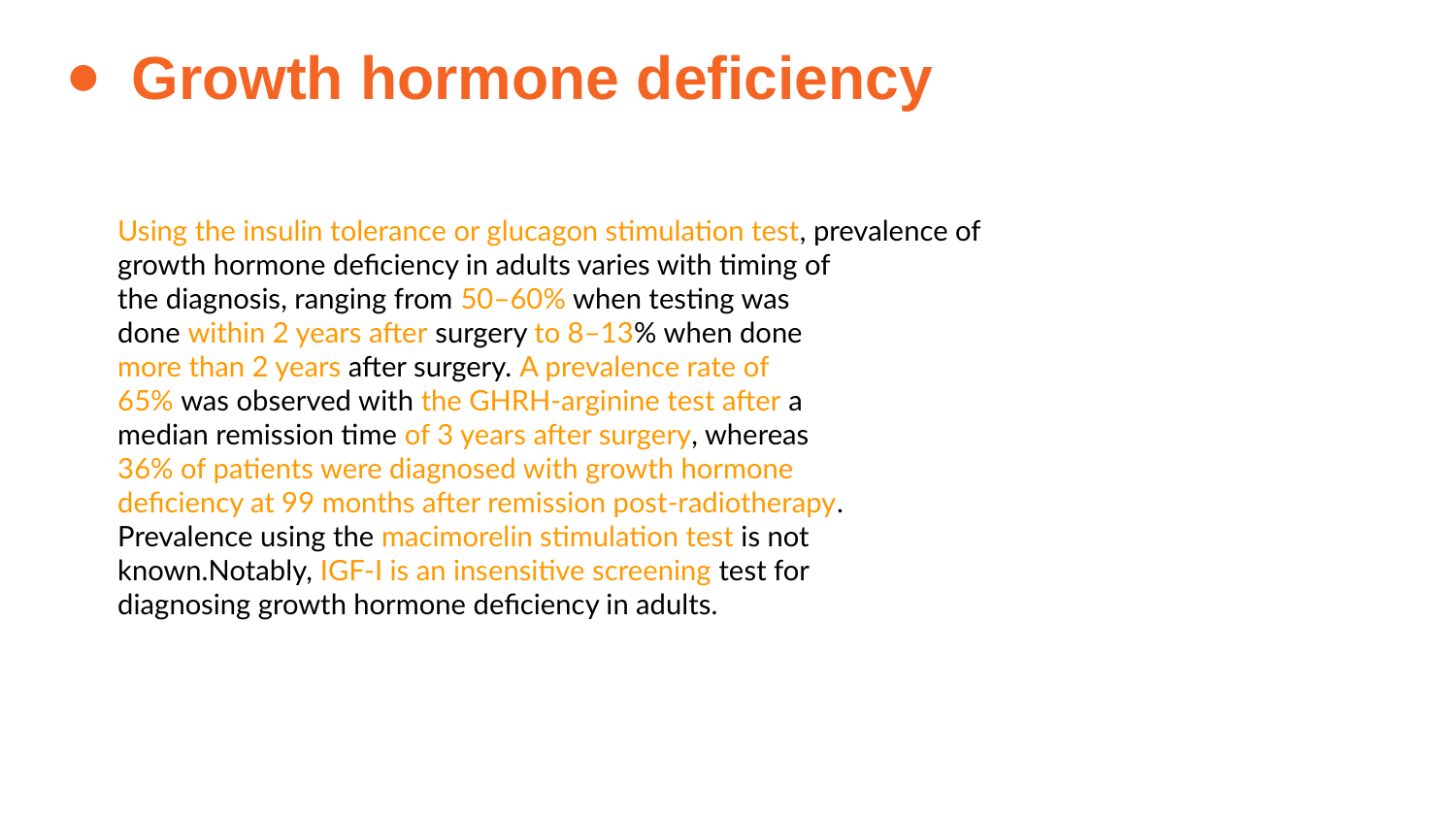

Growth hormone deficiency
Using the insulin tolerance or glucagon stimulation test, prevalence of
growth hormone deficiency in adults varies with timing of
the diagnosis, ranging from 50–60% when testing was
done within 2 years after surgery to 8–13% when done
more than 2 years after surgery. A prevalence rate of
65% was observed with the GHRH-arginine test after a
median remission time of 3 years after surgery, whereas
36% of patients were diagnosed with growth hormone
deficiency at 99 months after remission post-radiotherapy.
Prevalence using the macimorelin stimulation test is not
known.Notably, IGF-I is an insensitive screening test for
diagnosing growth hormone deficiency in adults.